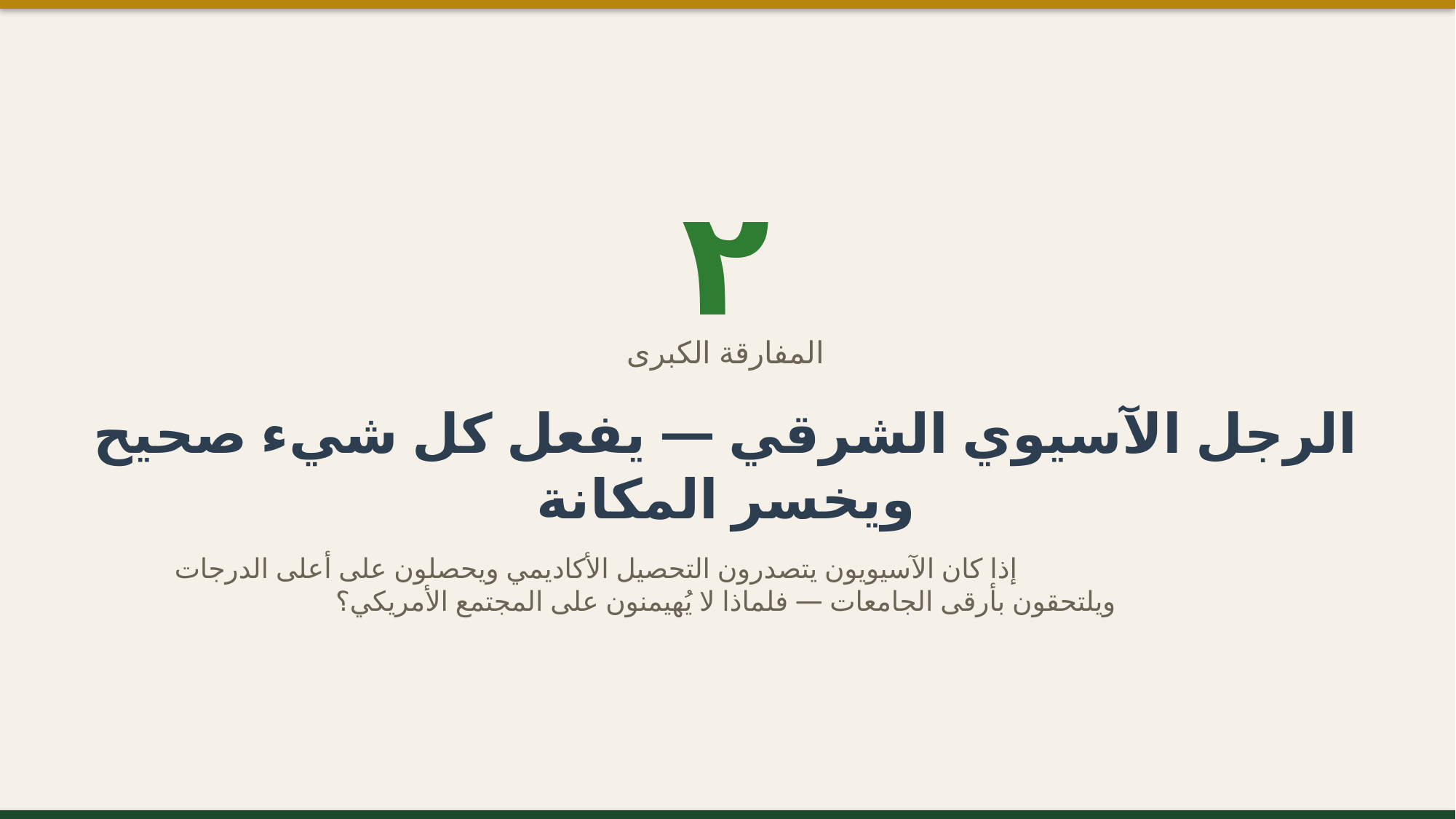

٢
المفارقة الكبرى
الرجل الآسيوي الشرقي — يفعل كل شيء صحيح ويخسر المكانة
إذا كان الآسيويون يتصدرون التحصيل الأكاديمي ويحصلون على أعلى الدرجات
ويلتحقون بأرقى الجامعات — فلماذا لا يُهيمنون على المجتمع الأمريكي؟